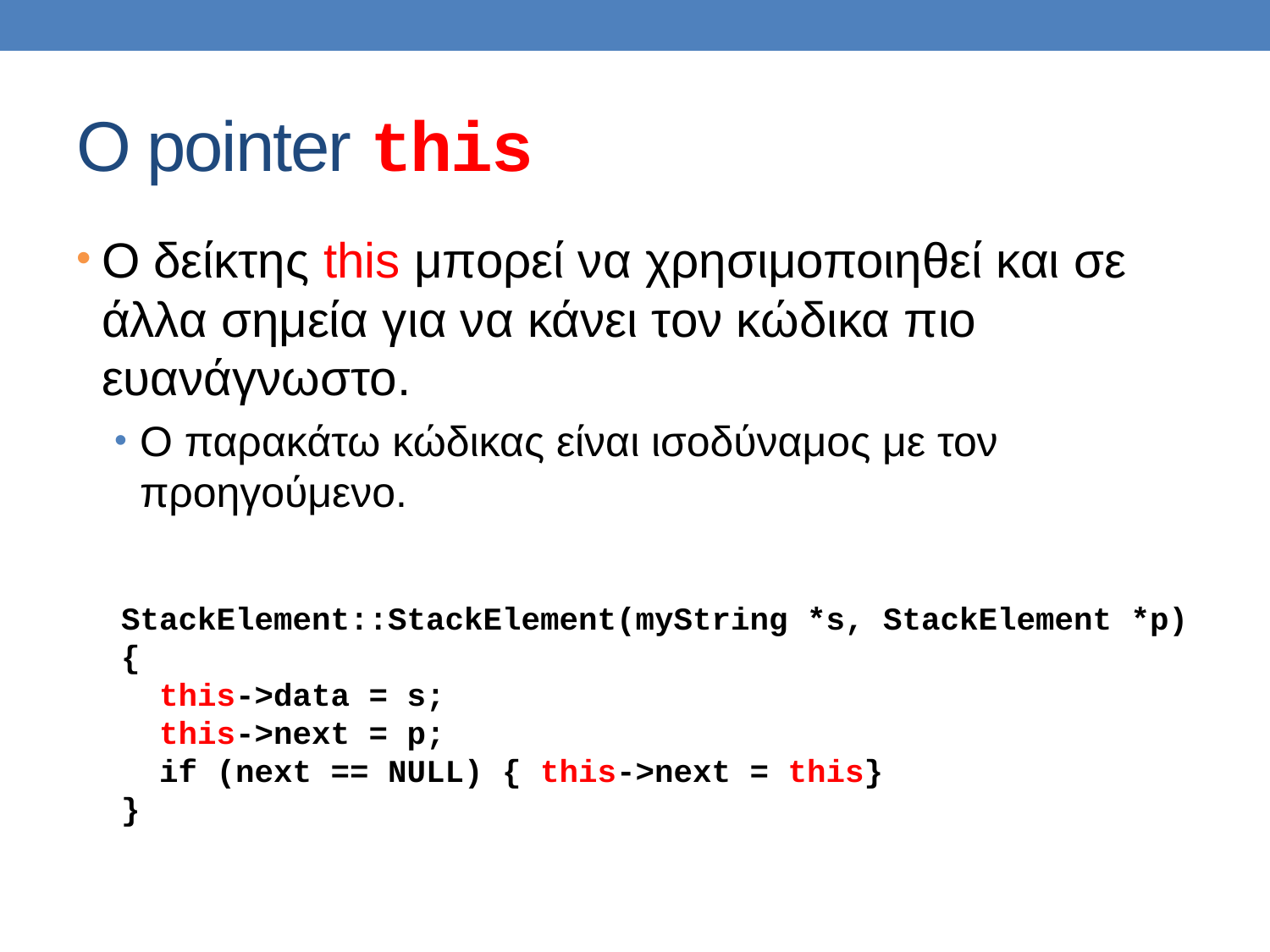

# O pointer this
Ο δείκτης this μπορεί να χρησιμοποιηθεί και σε άλλα σημεία για να κάνει τον κώδικα πιο ευανάγνωστο.
Ο παρακάτω κώδικας είναι ισοδύναμος με τον προηγούμενο.
StackElement::StackElement(myString *s, StackElement *p)
{
  this->data = s;
  this->next = p;
  if (next == NULL) { this->next = this}
}